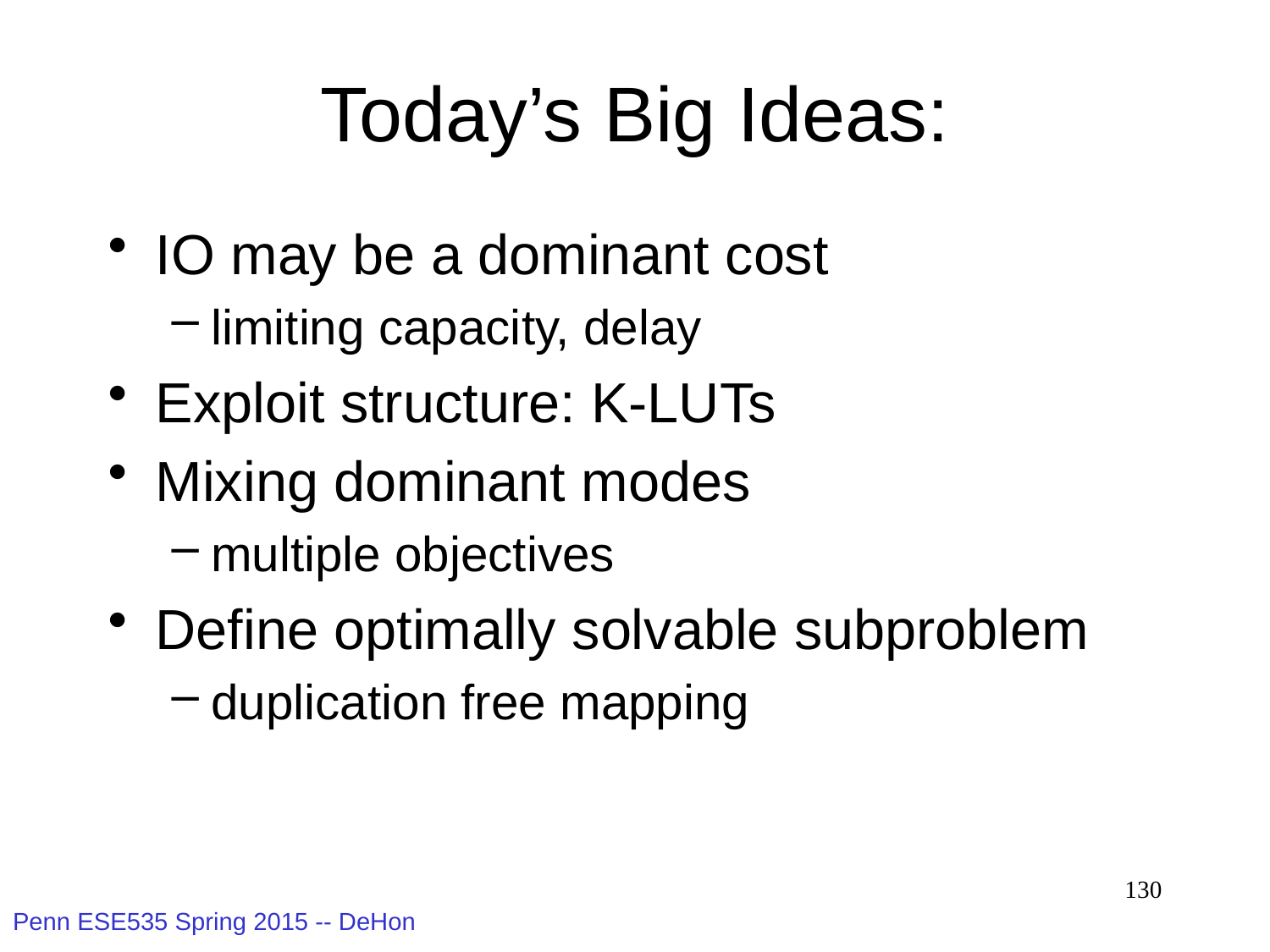

# Today’s Big Ideas:
IO may be a dominant cost
limiting capacity, delay
Exploit structure: K-LUTs
Mixing dominant modes
multiple objectives
Define optimally solvable subproblem
duplication free mapping

130
Penn ESE535 Spring 2015 -- DeHon